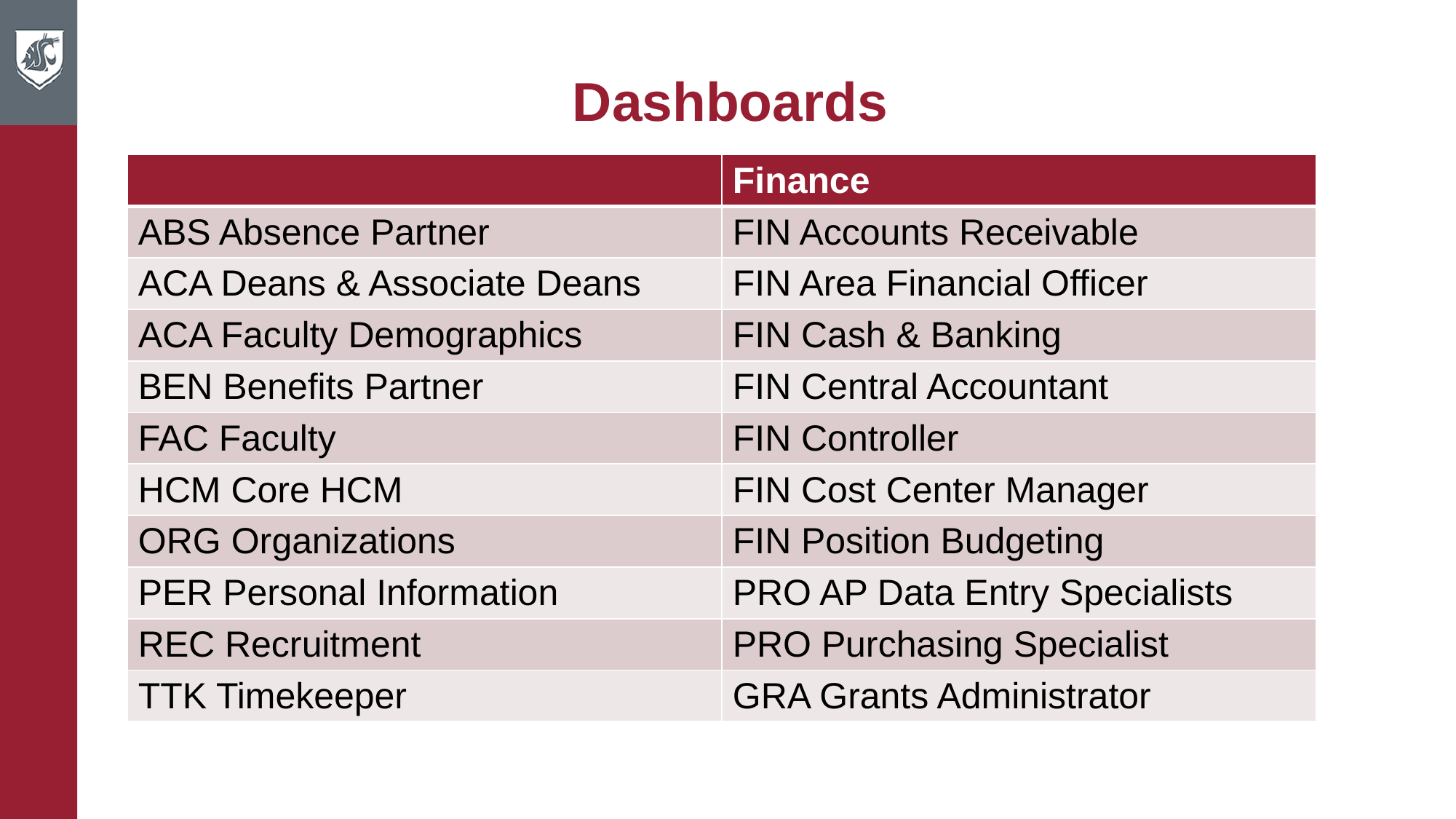

# Dashboards
|  | Finance |
| --- | --- |
| ABS Absence Partner | FIN Accounts Receivable |
| ACA Deans & Associate Deans | FIN Area Financial Officer |
| ACA Faculty Demographics | FIN Cash & Banking |
| BEN Benefits Partner | FIN Central Accountant |
| FAC Faculty | FIN Controller |
| HCM Core HCM | FIN Cost Center Manager |
| ORG Organizations | FIN Position Budgeting |
| PER Personal Information | PRO AP Data Entry Specialists |
| REC Recruitment | PRO Purchasing Specialist |
| TTK Timekeeper | GRA Grants Administrator |